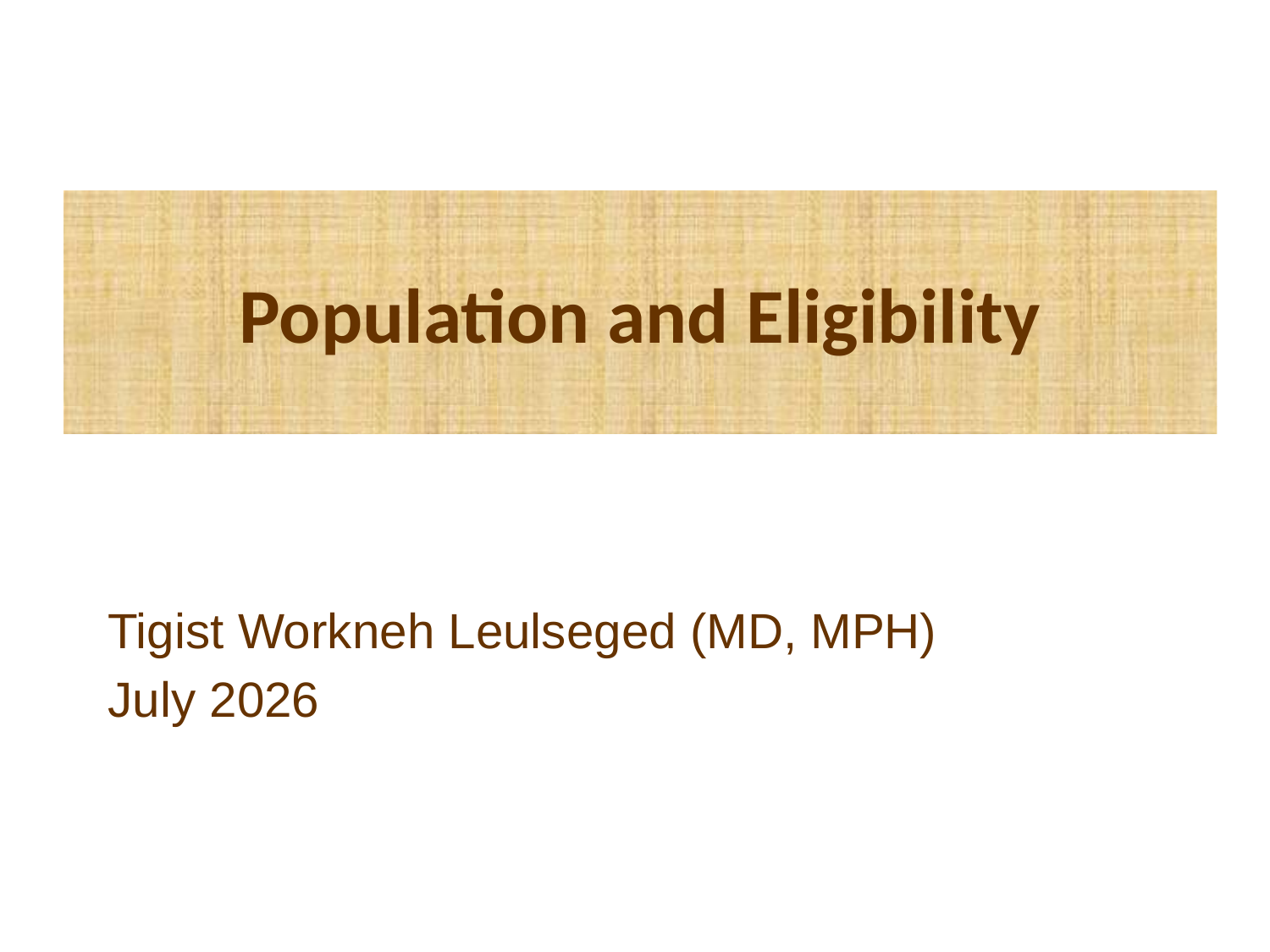

# Population and Eligibility

Tigist Workneh Leulseged (MD, MPH)
July 2026